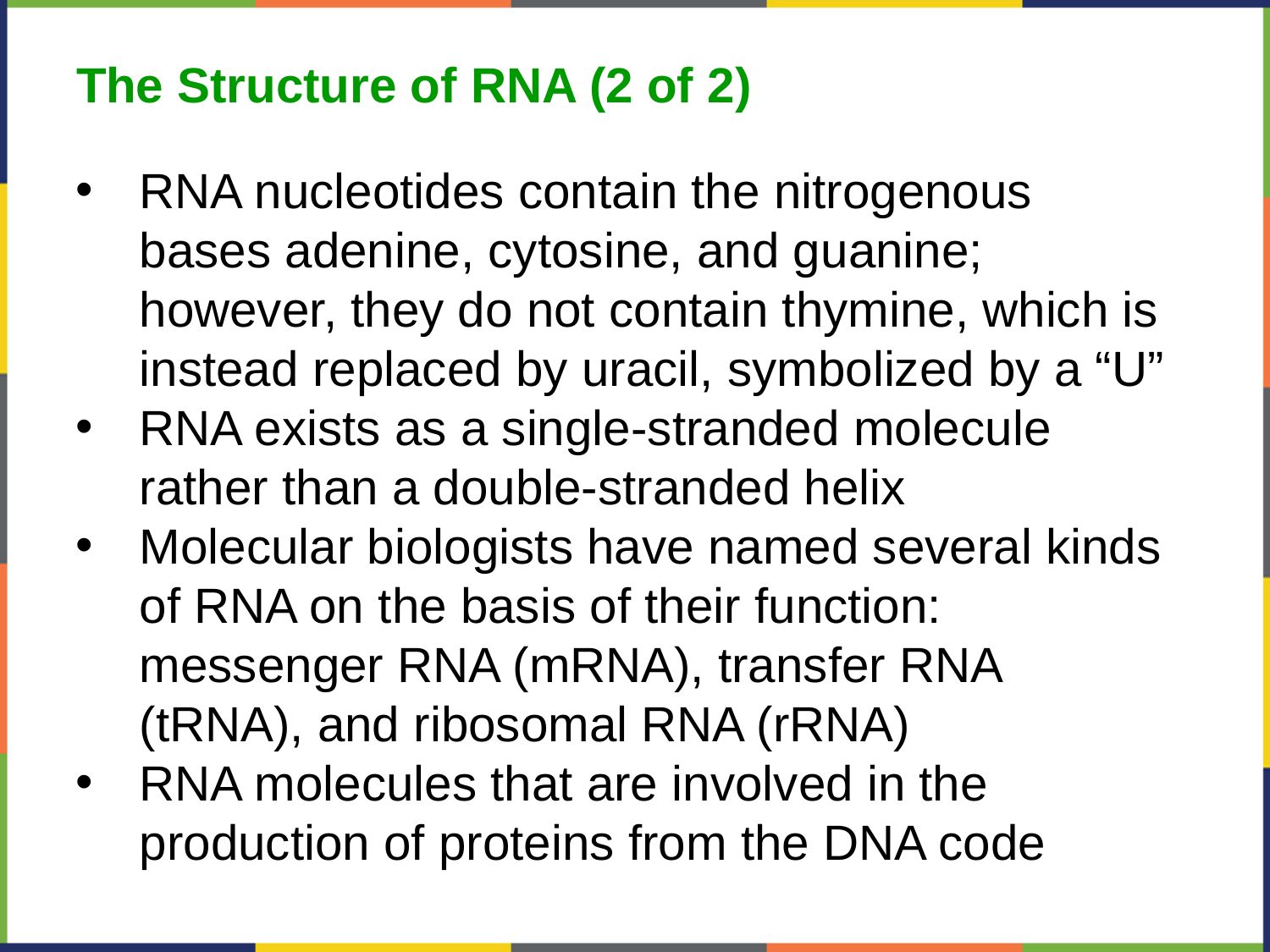

The Structure of RNA (2 of 2)
RNA nucleotides contain the nitrogenous bases adenine, cytosine, and guanine; however, they do not contain thymine, which is instead replaced by uracil, symbolized by a “U”
RNA exists as a single-stranded molecule rather than a double-stranded helix
Molecular biologists have named several kinds of RNA on the basis of their function: messenger RNA (mRNA), transfer RNA (tRNA), and ribosomal RNA (rRNA)
RNA molecules that are involved in the production of proteins from the DNA code